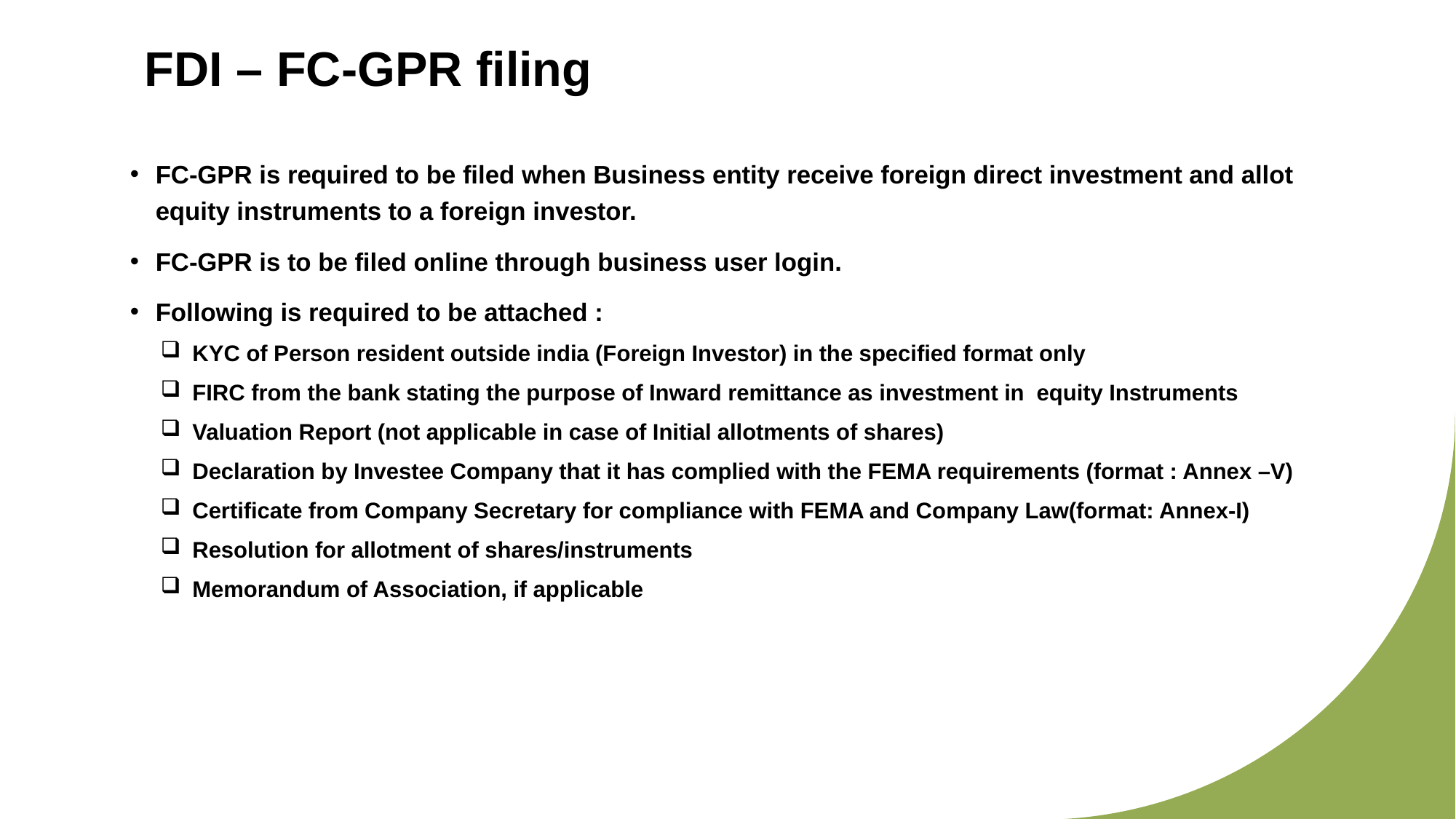

# FDI – FC-GPR filing
FC-GPR is required to be filed when Business entity receive foreign direct investment and allot equity instruments to a foreign investor.
FC-GPR is to be filed online through business user login.
Following is required to be attached :
KYC of Person resident outside india (Foreign Investor) in the specified format only
FIRC from the bank stating the purpose of Inward remittance as investment in  equity Instruments
Valuation Report (not applicable in case of Initial allotments of shares)
Declaration by Investee Company that it has complied with the FEMA requirements (format : Annex –V)
Certificate from Company Secretary for compliance with FEMA and Company Law(format: Annex-I)
Resolution for allotment of shares/instruments
Memorandum of Association, if applicable